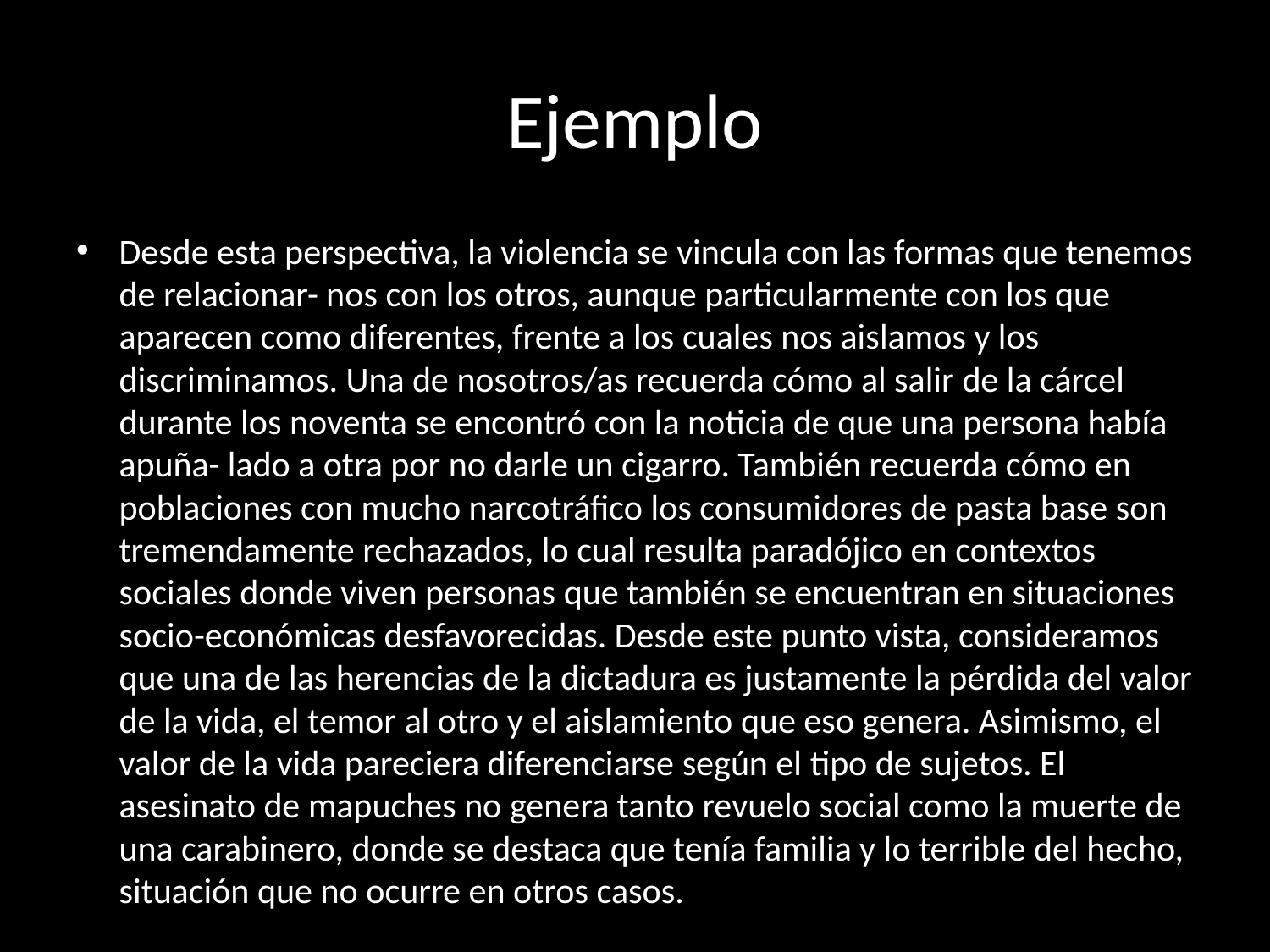

# Ejemplo
Desde esta perspectiva, la violencia se vincula con las formas que tenemos de relacionar- nos con los otros, aunque particularmente con los que aparecen como diferentes, frente a los cuales nos aislamos y los discriminamos. Una de nosotros/as recuerda cómo al salir de la cárcel durante los noventa se encontró con la noticia de que una persona había apuña- lado a otra por no darle un cigarro. También recuerda cómo en poblaciones con mucho narcotráfico los consumidores de pasta base son tremendamente rechazados, lo cual resulta paradójico en contextos sociales donde viven personas que también se encuentran en situaciones socio-económicas desfavorecidas. Desde este punto vista, consideramos que una de las herencias de la dictadura es justamente la pérdida del valor de la vida, el temor al otro y el aislamiento que eso genera. Asimismo, el valor de la vida pareciera diferenciarse según el tipo de sujetos. El asesinato de mapuches no genera tanto revuelo social como la muerte de una carabinero, donde se destaca que tenía familia y lo terrible del hecho, situación que no ocurre en otros casos.